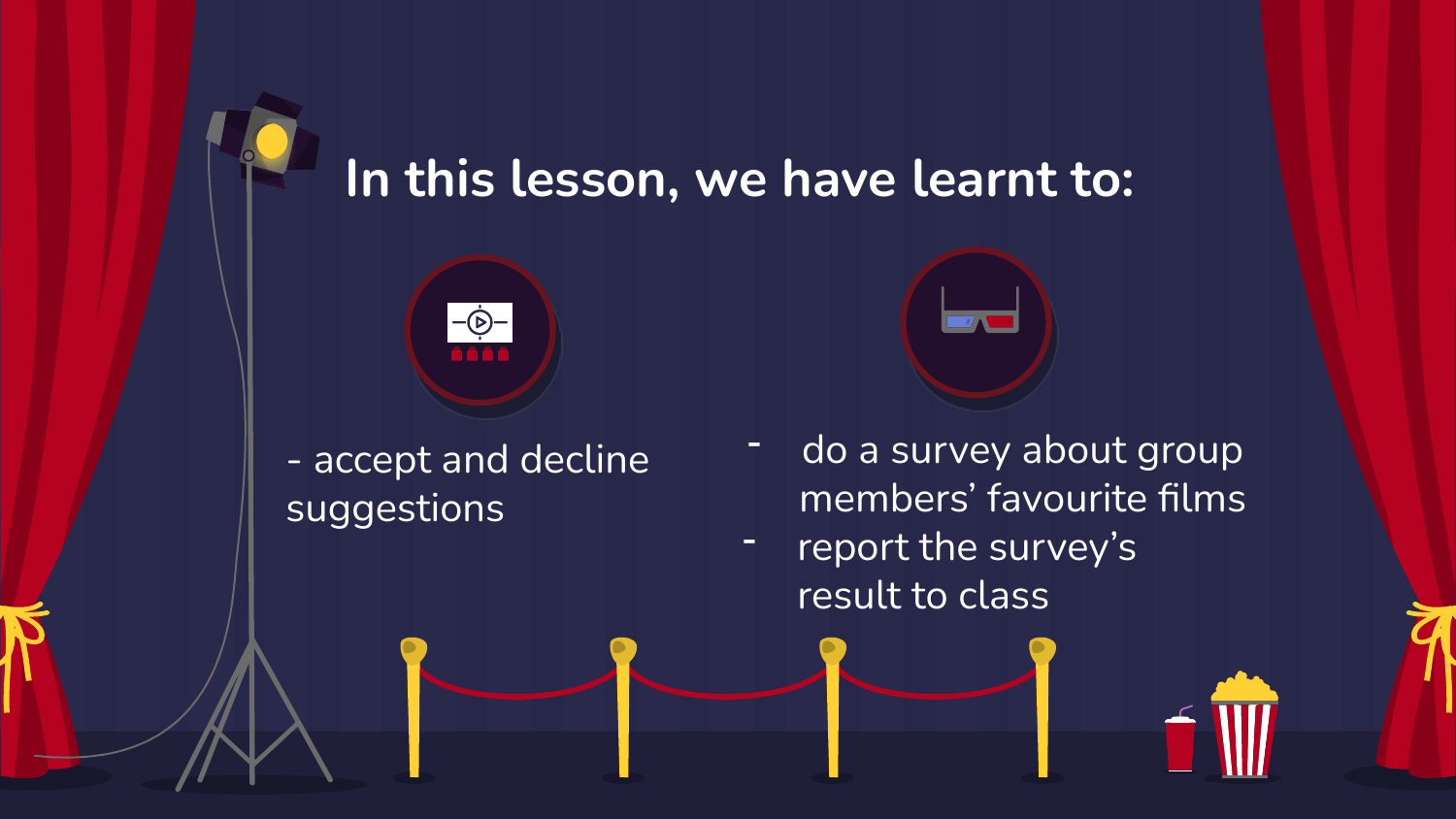

In this lesson, we have learnt to:

do a survey about group members’ favourite films
report the survey’s result to class
- accept and decline suggestions